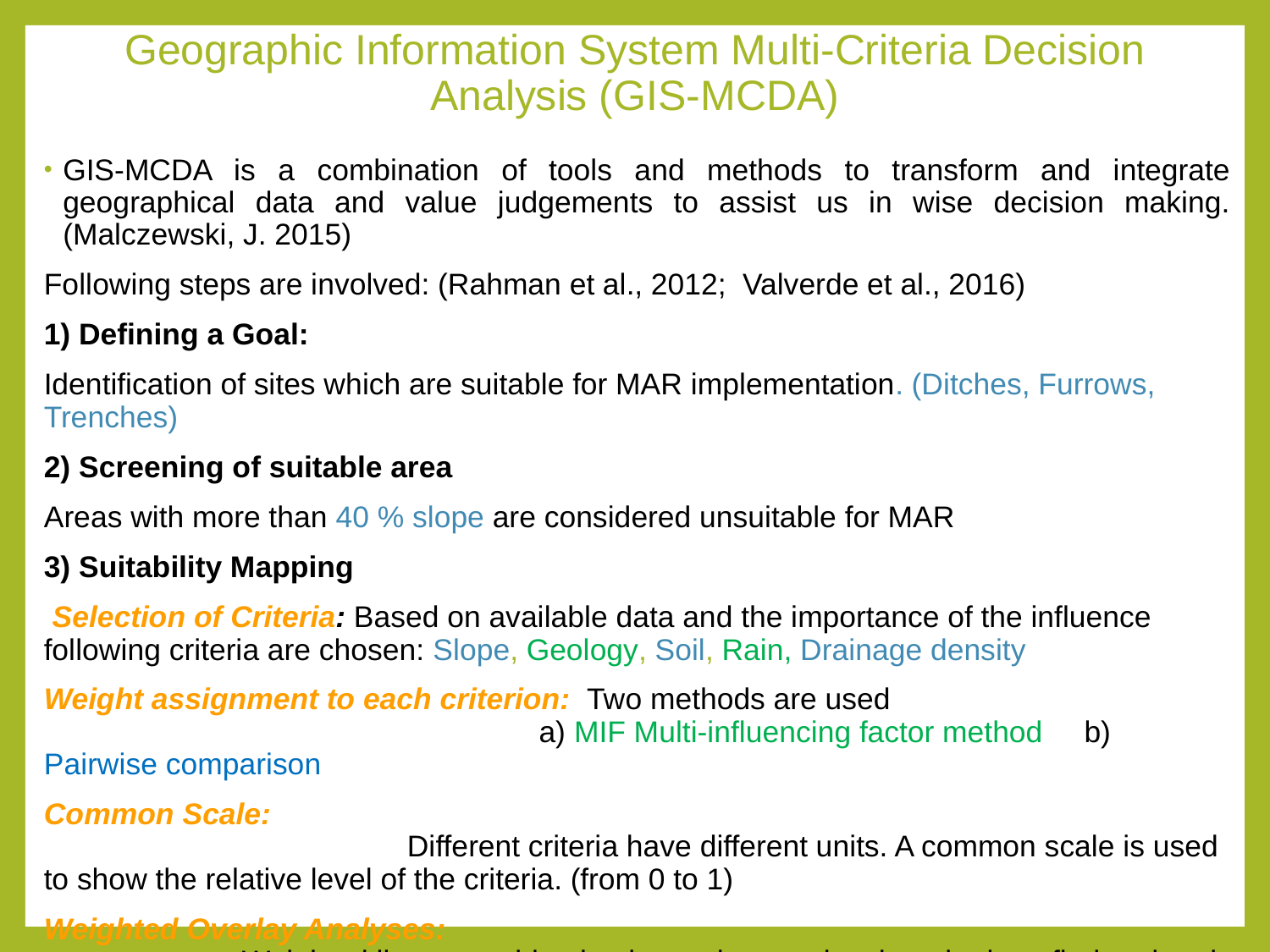

# Geographic Information System Multi-Criteria Decision Analysis (GIS-MCDA)
GIS-MCDA is a combination of tools and methods to transform and integrate geographical data and value judgements to assist us in wise decision making. (Malczewski, J. 2015)
Following steps are involved: (Rahman et al., 2012;  Valverde et al., 2016)
1) Defining a Goal:
Identification of sites which are suitable for MAR implementation. (Ditches, Furrows, Trenches)
2) Screening of suitable area
Areas with more than 40 % slope are considered unsuitable for MAR
3) Suitability Mapping
 Selection of Criteria: Based on available data and the importance of the influence  following criteria are chosen: Slope, Geology, Soil, Rain, Drainage density
Weight assignment to each criterion:  Two methods are used                                                                                                      a) MIF Multi-influencing factor method     b) Pairwise comparison
Common Scale:                                                                                                                                                                 Different criteria have different units. A common scale is used to show the relative level of the criteria. (from 0 to 1)
Weighted Overlay Analyses:                                                                                                                        Weighted linear combination is used to overlay the criteria to find and rank suitable areas.